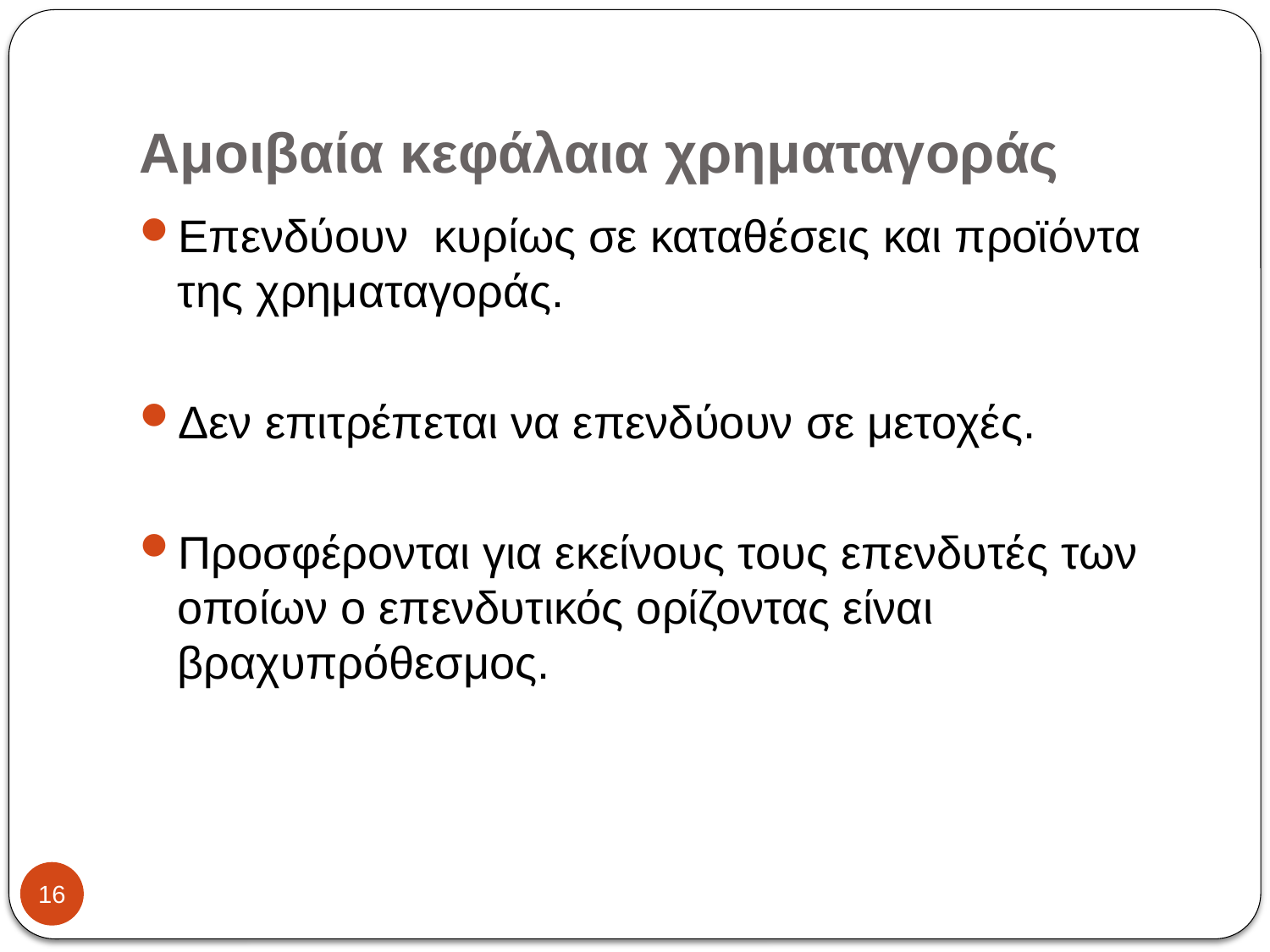

# Αμοιβαία κεφάλαια χρηματαγοράς
Επενδύουν  κυρίως σε καταθέσεις και προϊόντα της χρηματαγοράς.

Δεν επιτρέπεται να επενδύουν σε μετοχές.

Προσφέρονται για εκείνους τους επενδυτές των οποίων ο επενδυτικός ορίζοντας είναι βραχυπρόθεσμος.
16